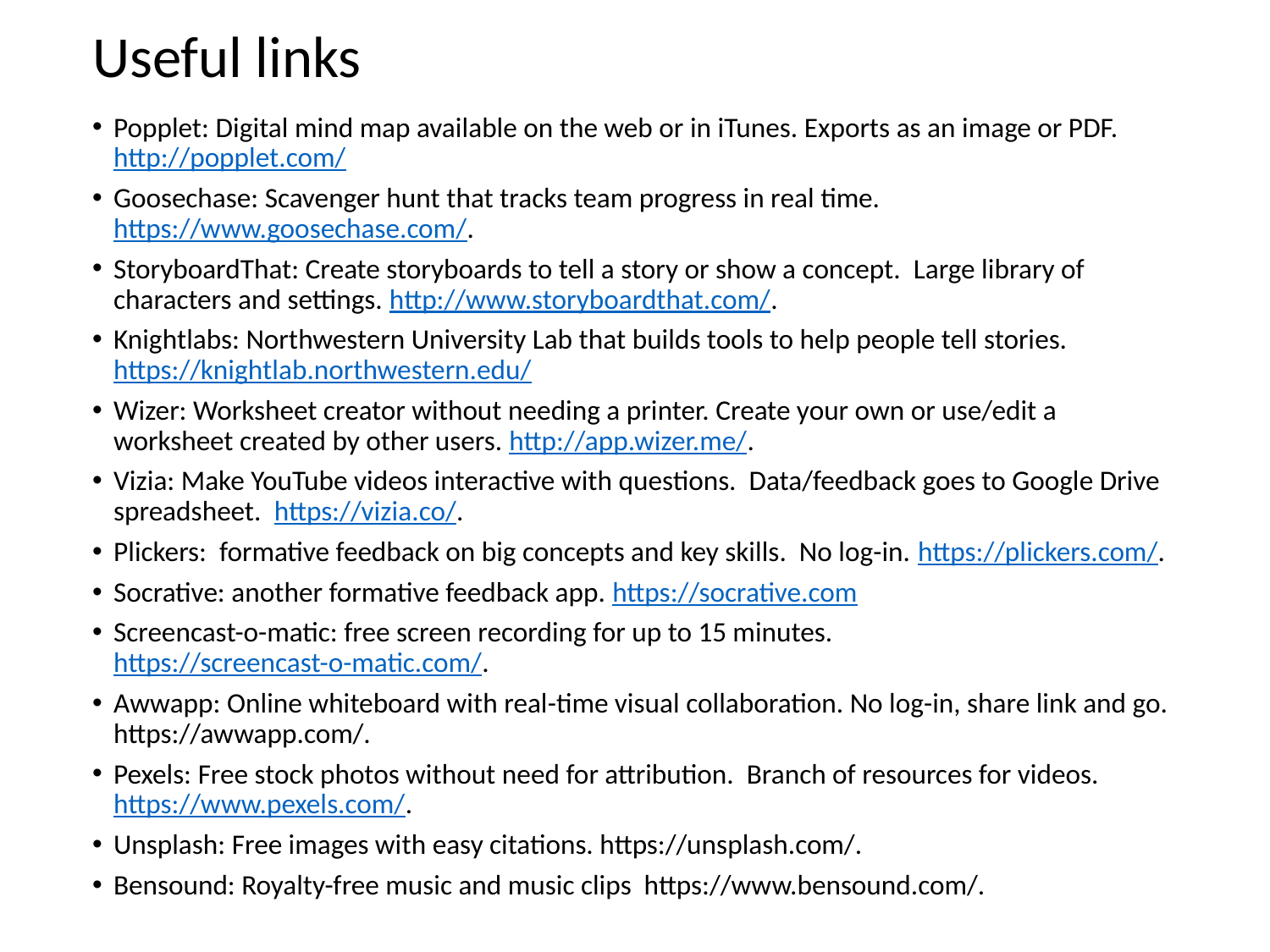

# Useful links
Popplet: Digital mind map available on the web or in iTunes. Exports as an image or PDF.  http://popplet.com/
Goosechase: Scavenger hunt that tracks team progress in real time.  https://www.goosechase.com/.
StoryboardThat: Create storyboards to tell a story or show a concept.  Large library of characters and settings. http://www.storyboardthat.com/.
Knightlabs: Northwestern University Lab that builds tools to help people tell stories.   https://knightlab.northwestern.edu/
Wizer: Worksheet creator without needing a printer. Create your own or use/edit a worksheet created by other users. http://app.wizer.me/.
Vizia: Make YouTube videos interactive with questions.  Data/feedback goes to Google Drive spreadsheet.  https://vizia.co/.
Plickers:  formative feedback on big concepts and key skills.  No log-in. https://plickers.com/.
Socrative: another formative feedback app. https://socrative.com
Screencast-o-matic: free screen recording for up to 15 minutes.  https://screencast-o-matic.com/.
Awwapp: Online whiteboard with real-time visual collaboration. No log-in, share link and go. https://awwapp.com/.
Pexels: Free stock photos without need for attribution.  Branch of resources for videos. https://www.pexels.com/.
Unsplash: Free images with easy citations. https://unsplash.com/.
Bensound: Royalty-free music and music clips  https://www.bensound.com/.